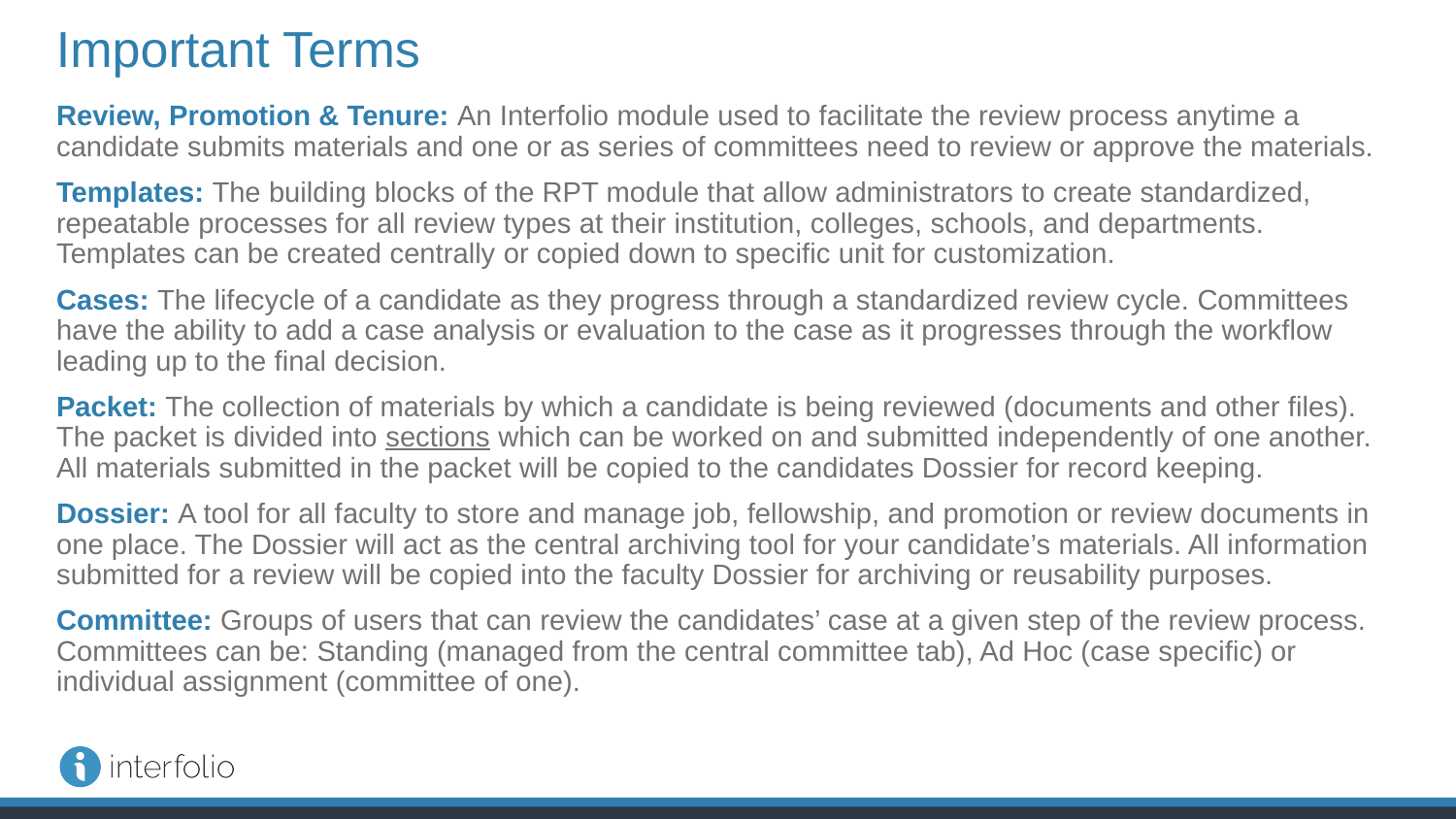

# Important Terms
Review, Promotion & Tenure: An Interfolio module used to facilitate the review process anytime a candidate submits materials and one or as series of committees need to review or approve the materials.
Templates: The building blocks of the RPT module that allow administrators to create standardized, repeatable processes for all review types at their institution, colleges, schools, and departments. Templates can be created centrally or copied down to specific unit for customization.
Cases: The lifecycle of a candidate as they progress through a standardized review cycle. Committees have the ability to add a case analysis or evaluation to the case as it progresses through the workflow leading up to the final decision.
Packet: The collection of materials by which a candidate is being reviewed (documents and other files). The packet is divided into sections which can be worked on and submitted independently of one another. All materials submitted in the packet will be copied to the candidates Dossier for record keeping.
Dossier: A tool for all faculty to store and manage job, fellowship, and promotion or review documents in one place. The Dossier will act as the central archiving tool for your candidate’s materials. All information submitted for a review will be copied into the faculty Dossier for archiving or reusability purposes.
Committee: Groups of users that can review the candidates’ case at a given step of the review process. Committees can be: Standing (managed from the central committee tab), Ad Hoc (case specific) or individual assignment (committee of one).